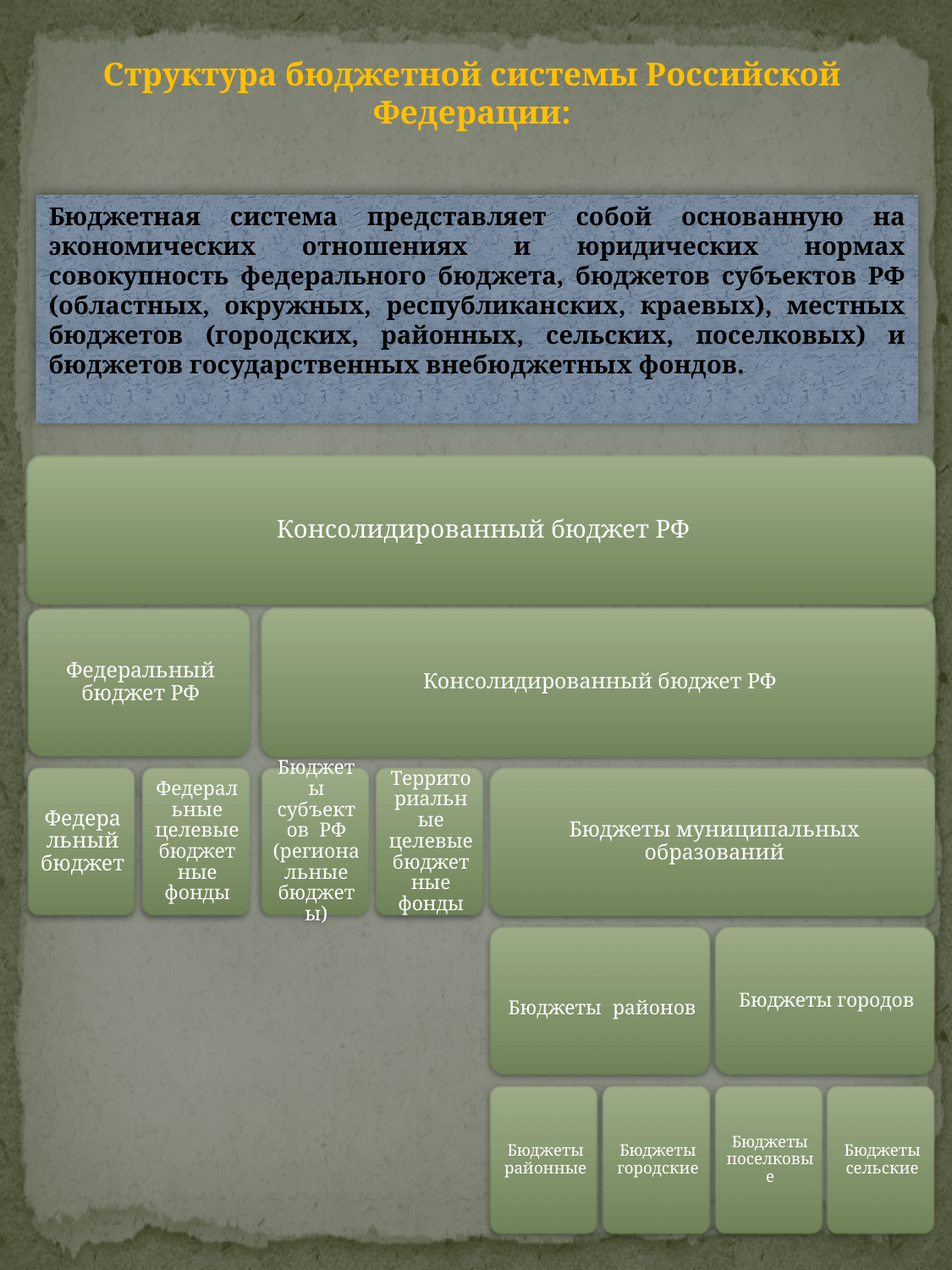

Структура бюджетной системы Российской Федерации:
Бюджетная система представляет собой основанную на экономических отношениях и юридических нормах совокупность федерального бюджета, бюджетов субъектов РФ (областных, окружных, республиканских, краевых), местных бюджетов (городских, районных, сельских, поселковых) и бюджетов государственных внебюджетных фондов.

Консолидированный бюджет РФ
Федеральный бюджет РФ
Федеральный бюджет
Федеральные целевые бюджетные фонды
Консолидированный бюджет РФ
Бюджеты субъектов  РФ (региональные бюджеты)
Территориальные целевые бюджетные фонды
Бюджеты муниципальных образований
Бюджеты районов
Бюджеты районные
Бюджеты городские
Бюджеты городов
Бюджеты поселковые
Бюджеты сельские